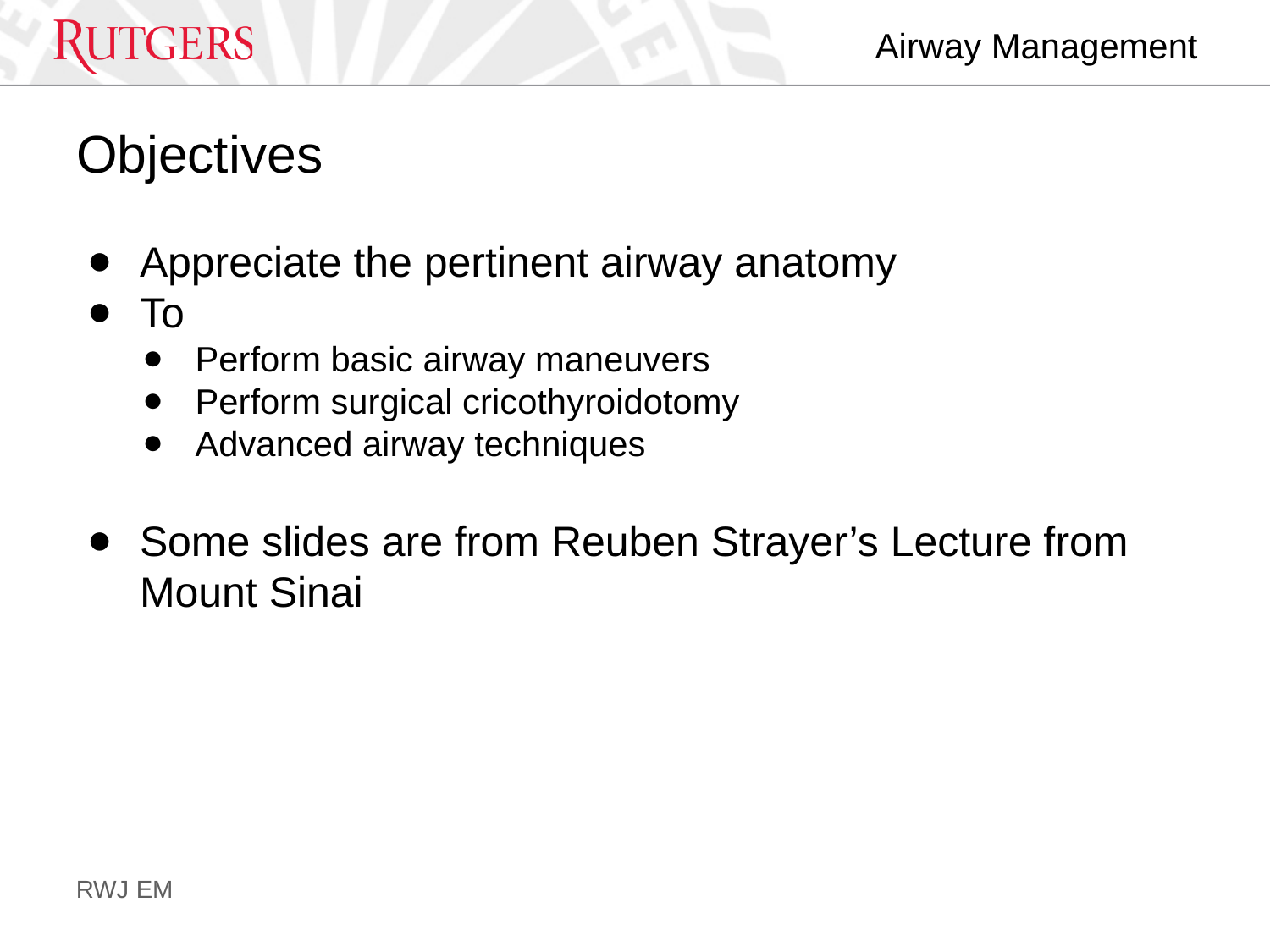

# Objectives
Appreciate the pertinent airway anatomy
To
Perform basic airway maneuvers
Perform surgical cricothyroidotomy
Advanced airway techniques

Some slides are from Reuben Strayer’s Lecture from Mount Sinai